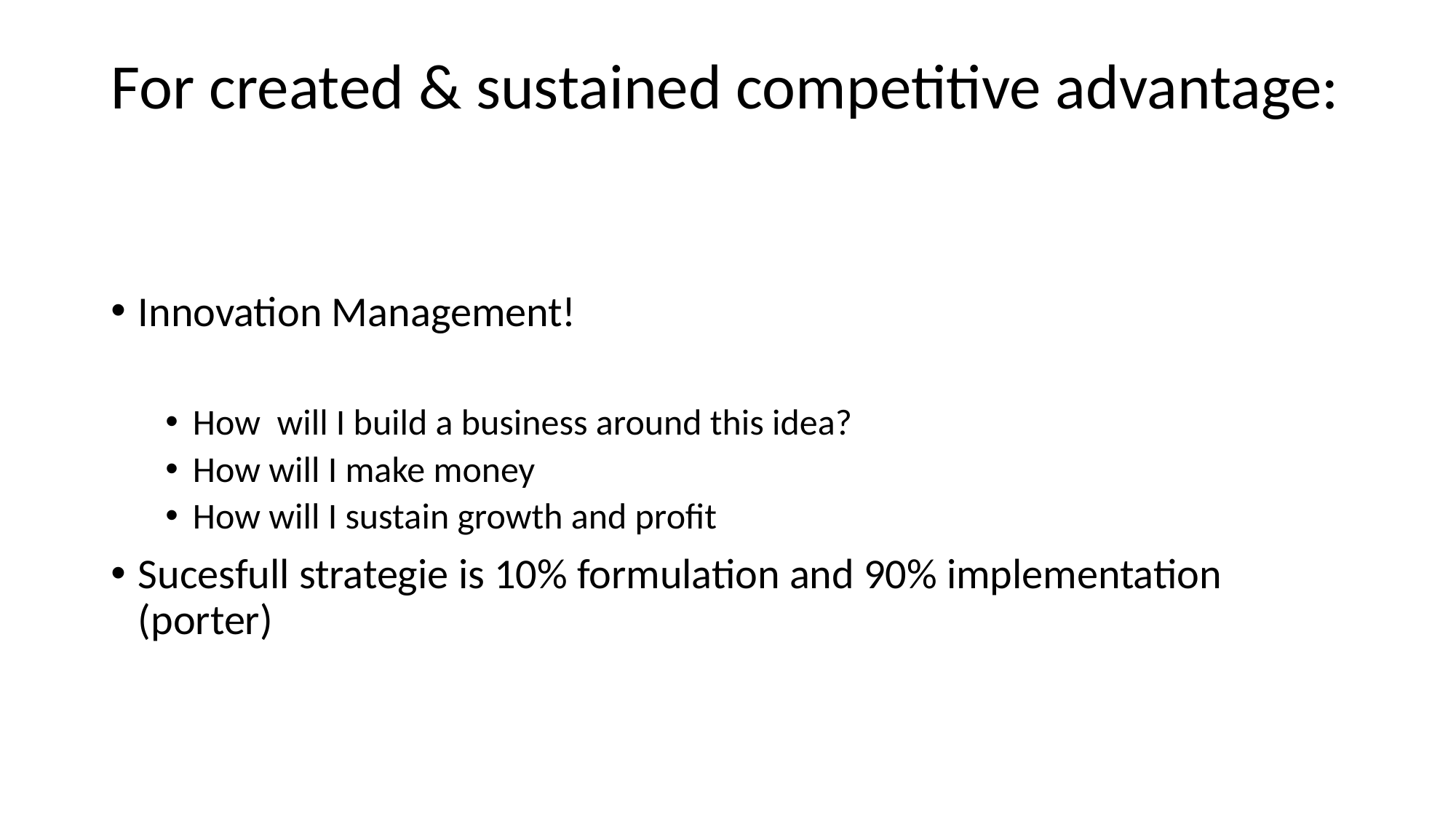

# For created & sustained competitive advantage:

Innovation Management!

How  will I build a business around this idea?
How will I make money
How will I sustain growth and profit
Sucesfull strategie is 10% formulation and 90% implementation (porter)